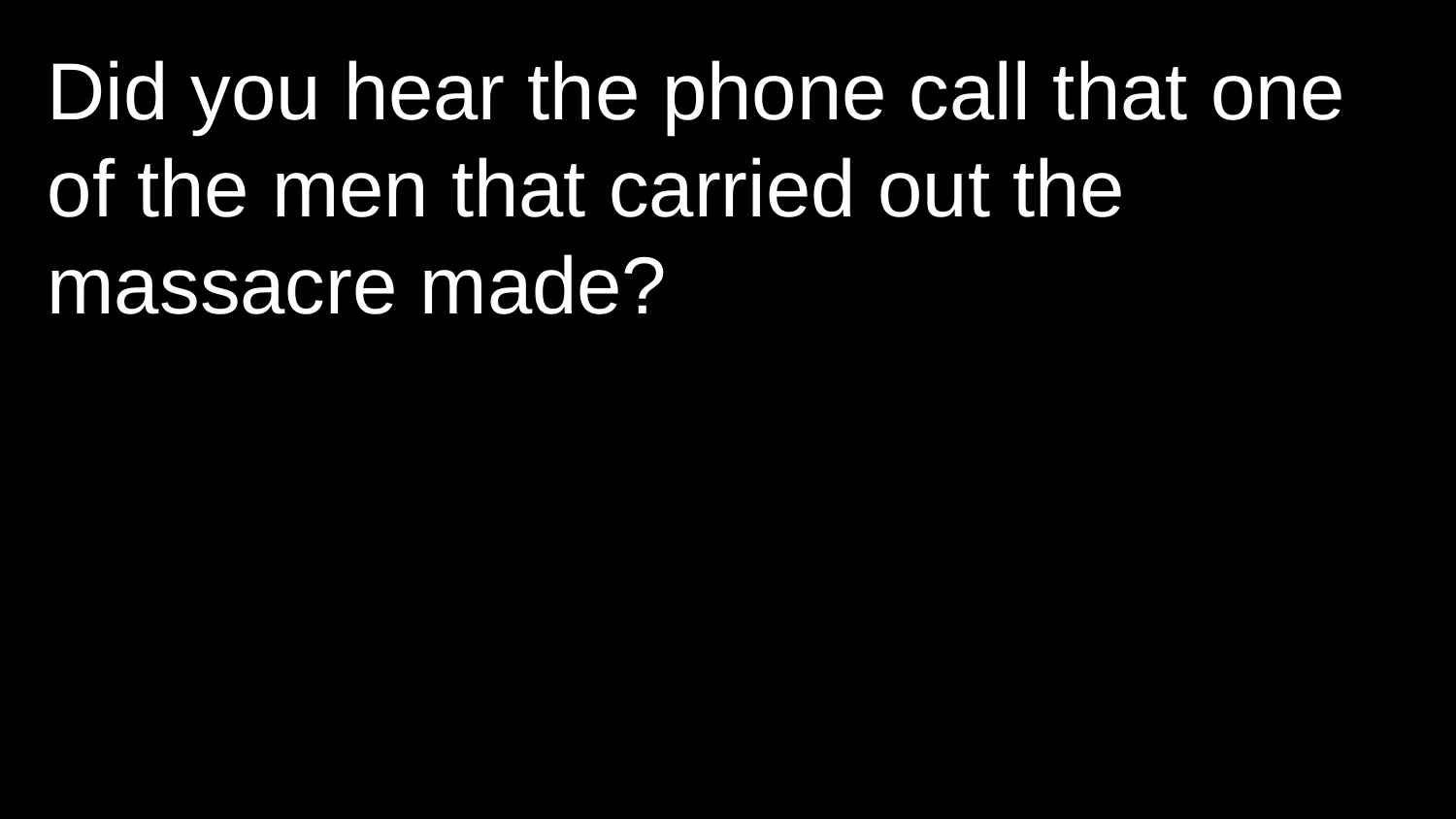

Did you hear the phone call that one of the men that carried out the massacre made?